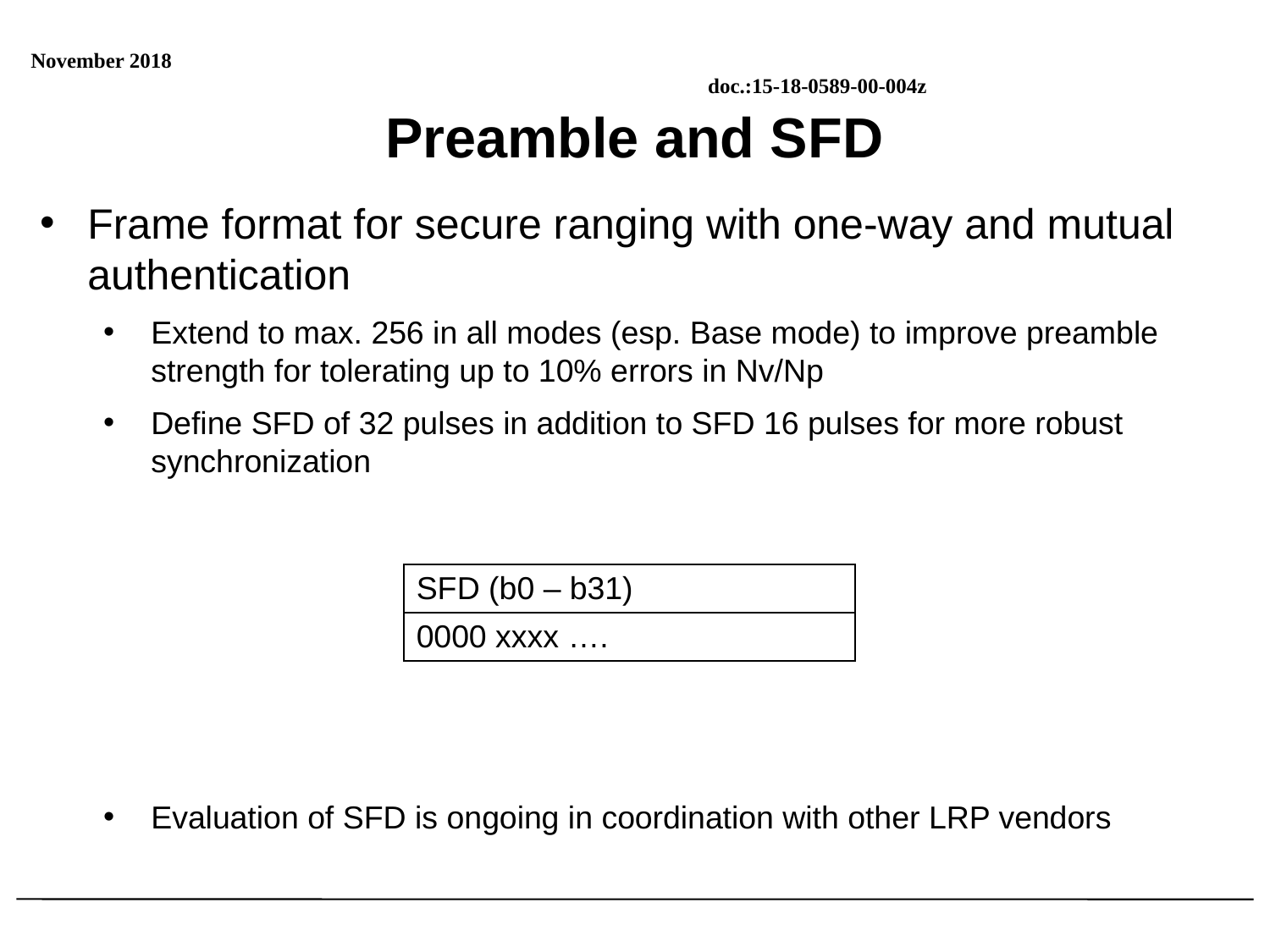

# Preamble and SFD
Frame format for secure ranging with one-way and mutual authentication
Extend to max. 256 in all modes (esp. Base mode) to improve preamble strength for tolerating up to 10% errors in Nv/Np
Define SFD of 32 pulses in addition to SFD 16 pulses for more robust synchronization

Evaluation of SFD is ongoing in coordination with other LRP vendors

| SFD (b0 – b31) |
| --- |
| 0000 xxxx …. |